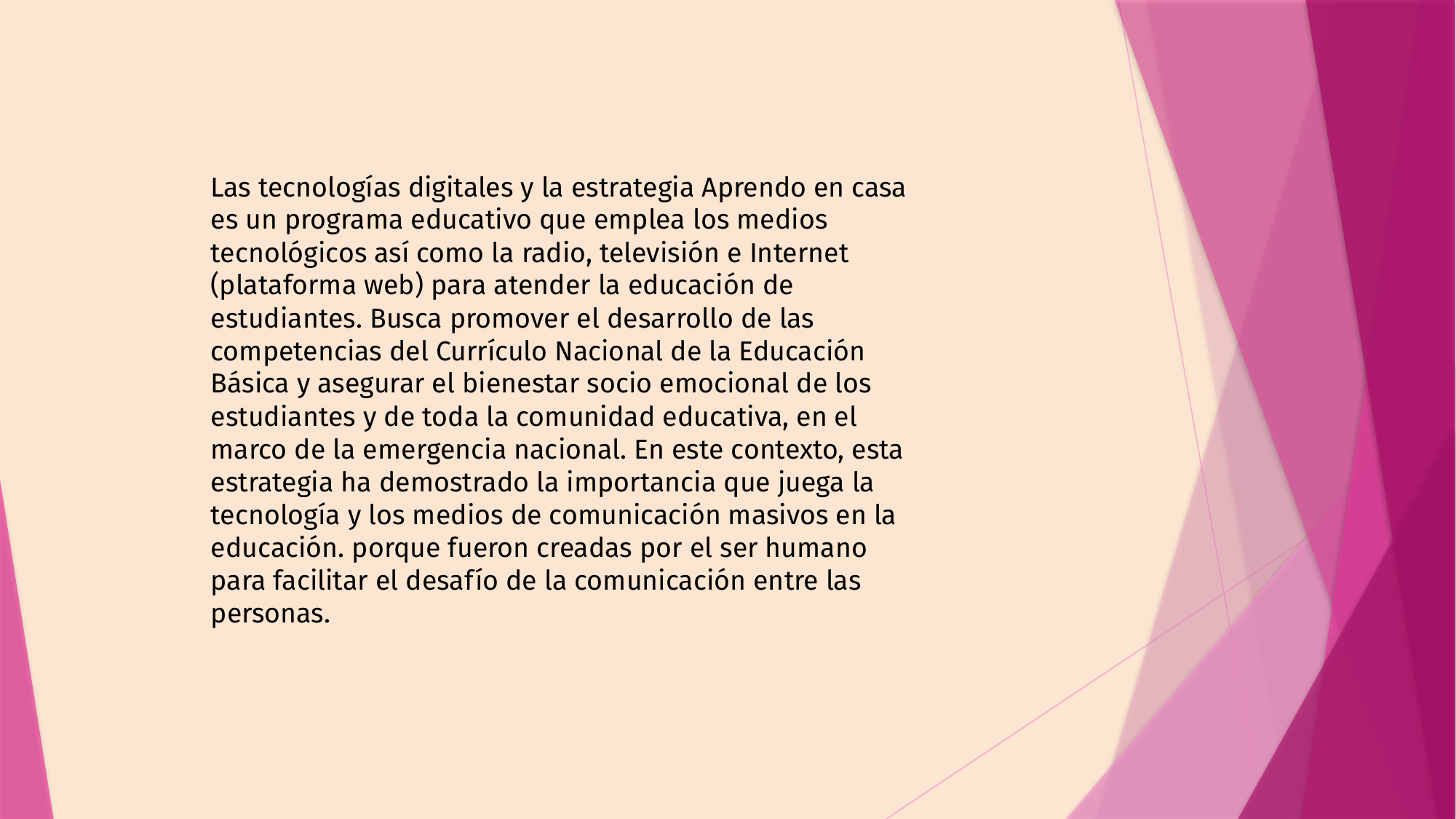

Las tecnologías digitales y la estrategia Aprendo en casa es un programa educativo que emplea los medios tecnológicos así como la radio, televisión e Internet (plataforma web) para atender la educación de estudiantes. Busca promover el desarrollo de las competencias del Currículo Nacional de la Educación Básica y asegurar el bienestar socio emocional de los estudiantes y de toda la comunidad educativa, en el marco de la emergencia nacional. En este contexto, esta estrategia ha demostrado la importancia que juega la tecnología y los medios de comunicación masivos en la educación. porque fueron creadas por el ser humano para facilitar el desafío de la comunicación entre las personas.